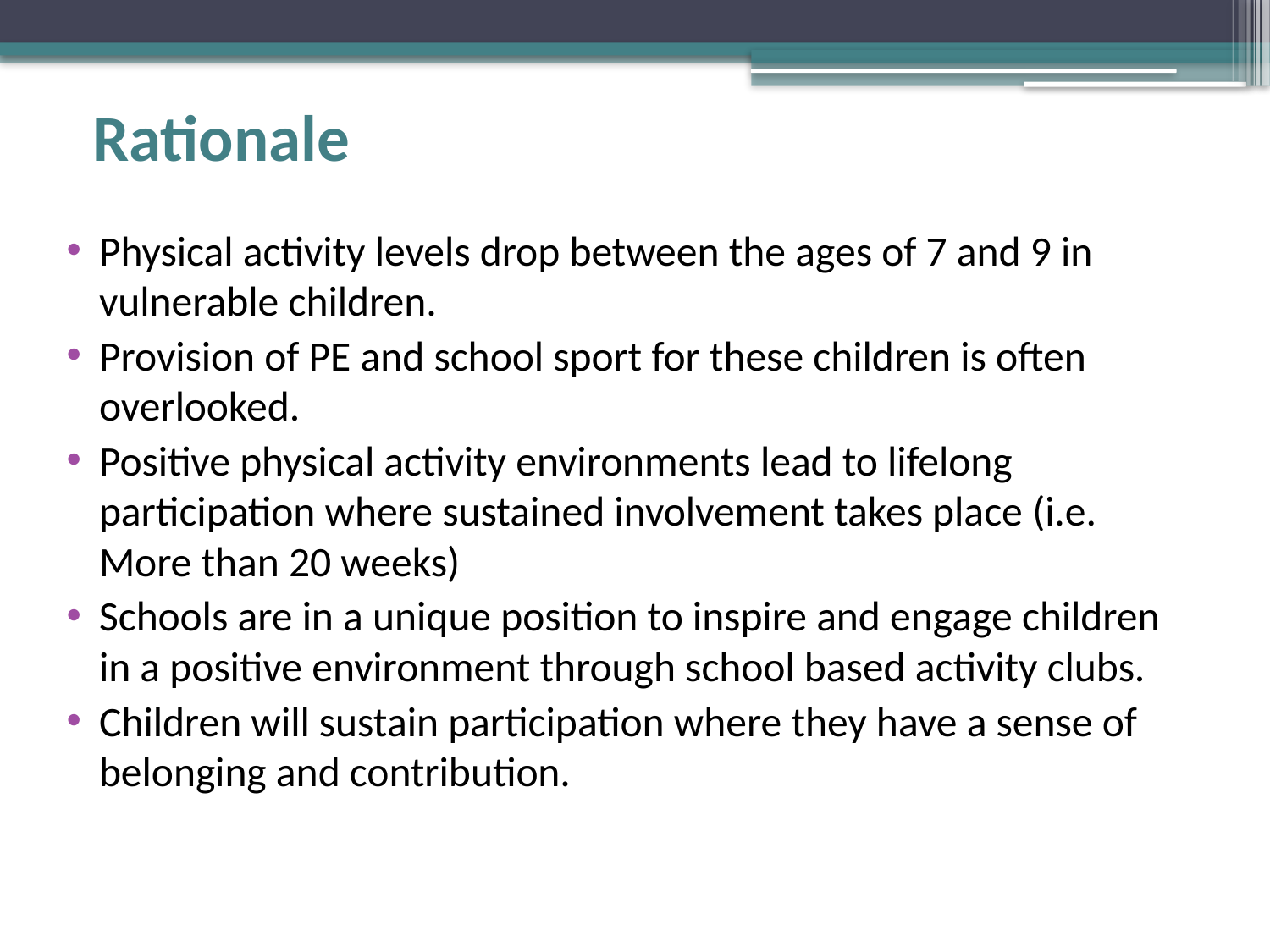

Rationale
Physical activity levels drop between the ages of 7 and 9 in vulnerable children.
Provision of PE and school sport for these children is often overlooked.
Positive physical activity environments lead to lifelong participation where sustained involvement takes place (i.e. More than 20 weeks)
Schools are in a unique position to inspire and engage children in a positive environment through school based activity clubs.
Children will sustain participation where they have a sense of belonging and contribution.